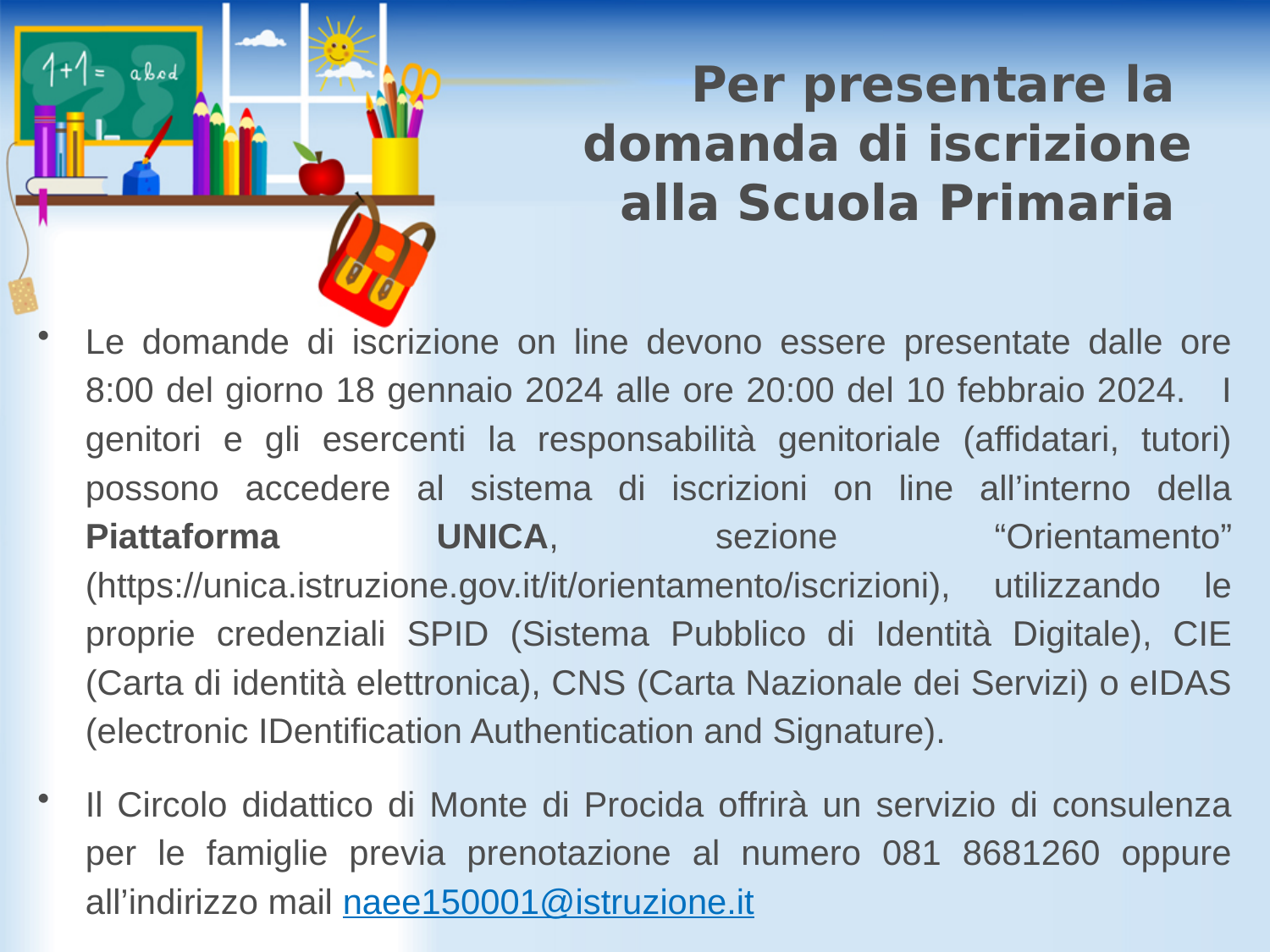

# Per presentare la domanda di iscrizione alla Scuola Primaria
Le domande di iscrizione on line devono essere presentate dalle ore 8:00 del giorno 18 gennaio 2024 alle ore 20:00 del 10 febbraio 2024.   I genitori e gli esercenti la responsabilità genitoriale (affidatari, tutori) possono accedere al sistema di iscrizioni on line all’interno della Piattaforma UNICA, sezione “Orientamento” (https://unica.istruzione.gov.it/it/orientamento/iscrizioni), utilizzando le proprie credenziali SPID (Sistema Pubblico di Identità Digitale), CIE (Carta di identità elettronica), CNS (Carta Nazionale dei Servizi) o eIDAS (electronic IDentification Authentication and Signature).
Il Circolo didattico di Monte di Procida offrirà un servizio di consulenza per le famiglie previa prenotazione al numero 081 8681260 oppure all’indirizzo mail naee150001@istruzione.it